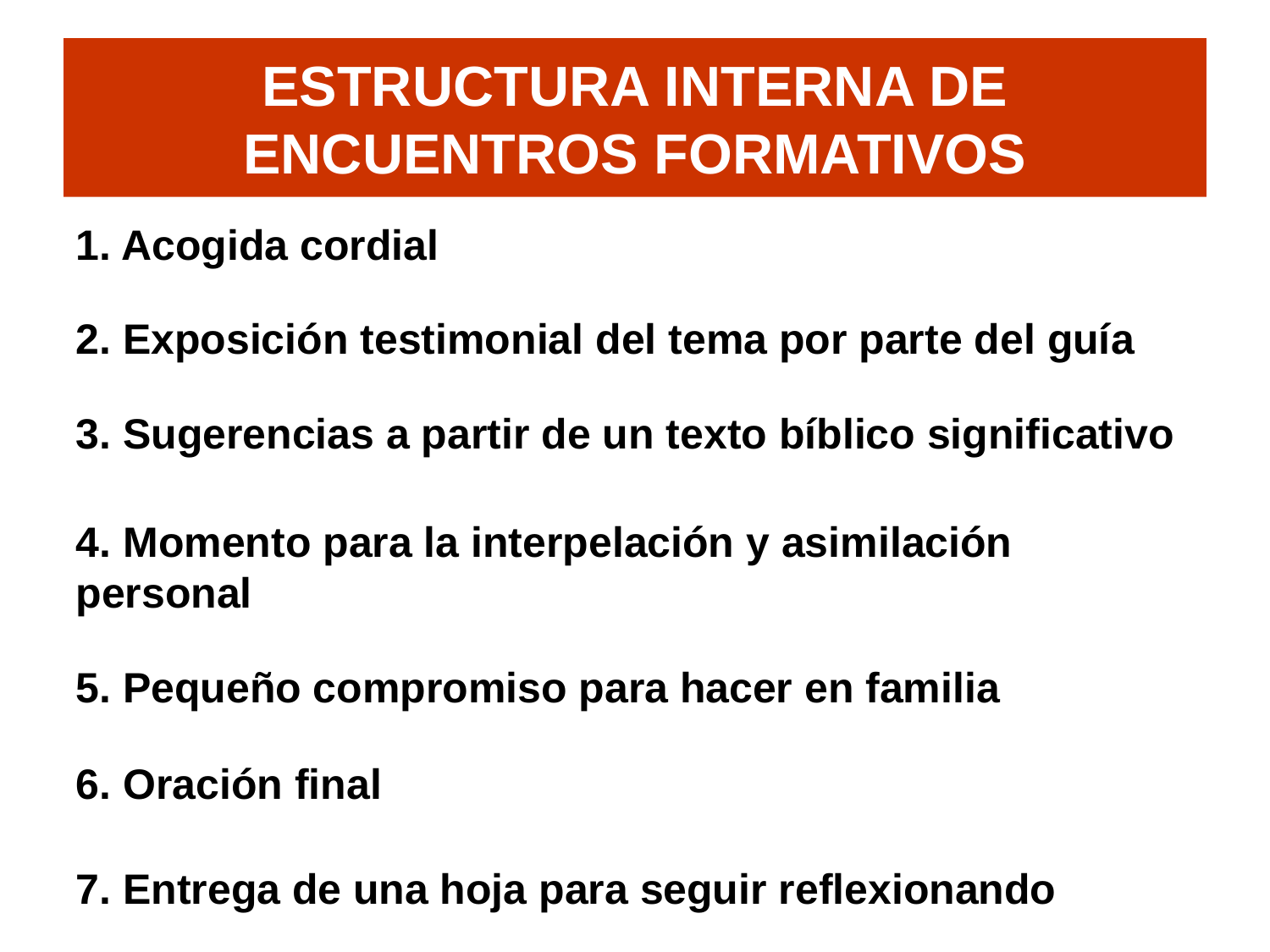

ESTRUCTURA INTERNA DE ENCUENTROS FORMATIVOS
1. Acogida cordial
2. Exposición testimonial del tema por parte del guía
3. Sugerencias a partir de un texto bíblico significativo
4. Momento para la interpelación y asimilación personal
5. Pequeño compromiso para hacer en familia
6. Oración final
7. Entrega de una hoja para seguir reflexionando